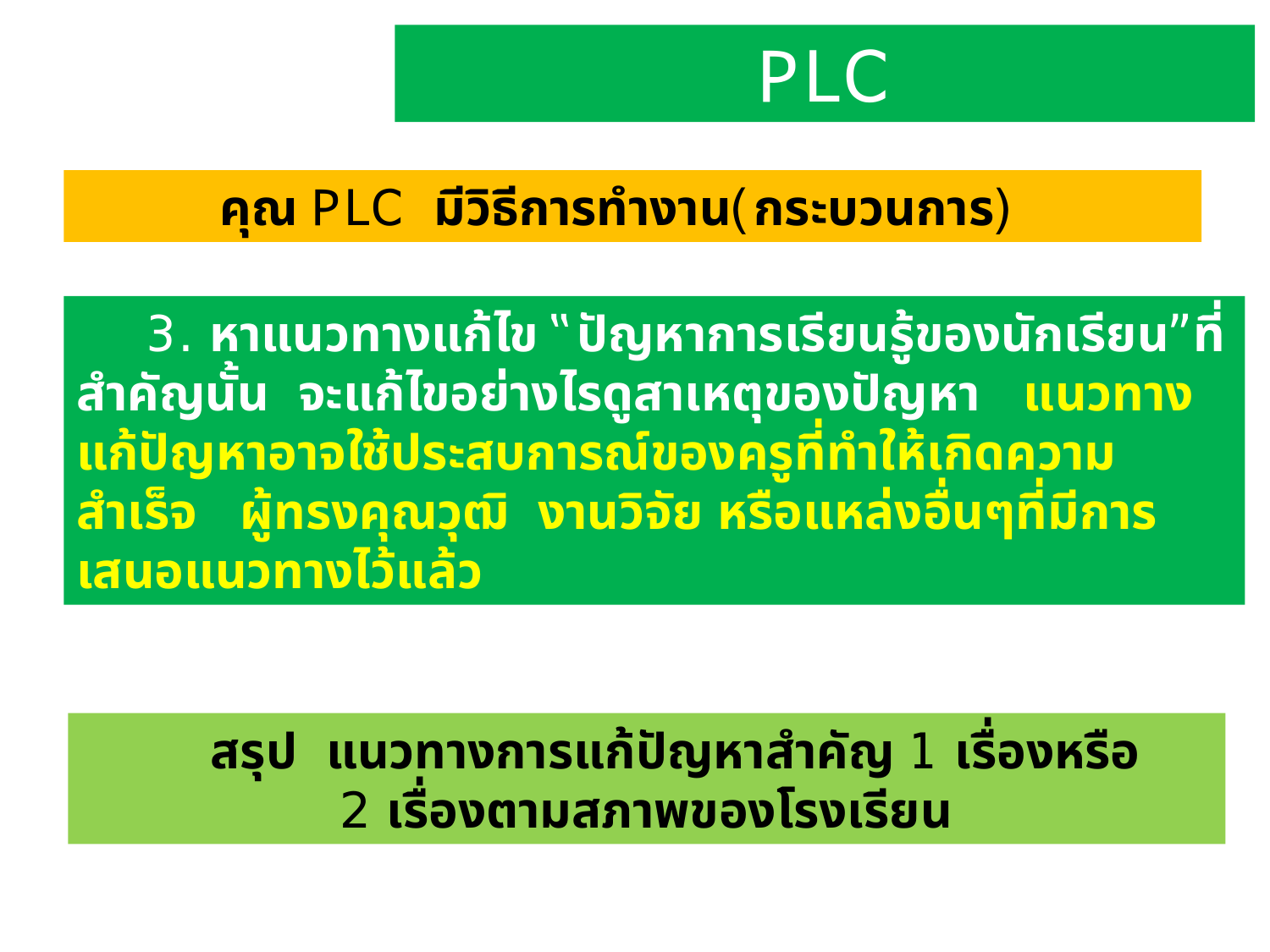

PLC
คุณ PLC  มีวิธีการทำงาน(กระบวนการ)
     3. หาแนวทางแก้ไข “ปัญหาการเรียนรู้ของนักเรียน”ที่สำคัญนั้น  จะแก้ไขอย่างไรดูสาเหตุของปัญหา   แนวทางแก้ปัญหาอาจใช้ประสบการณ์ของครูที่ทำให้เกิดความสำเร็จ   ผู้ทรงคุณวุฒิ  งานวิจัย หรือแหล่งอื่นๆที่มีการเสนอแนวทางไว้แล้ว
     สรุป  แนวทางการแก้ปัญหาสำคัญ 1 เรื่องหรือ
2 เรื่องตามสภาพของโรงเรียน